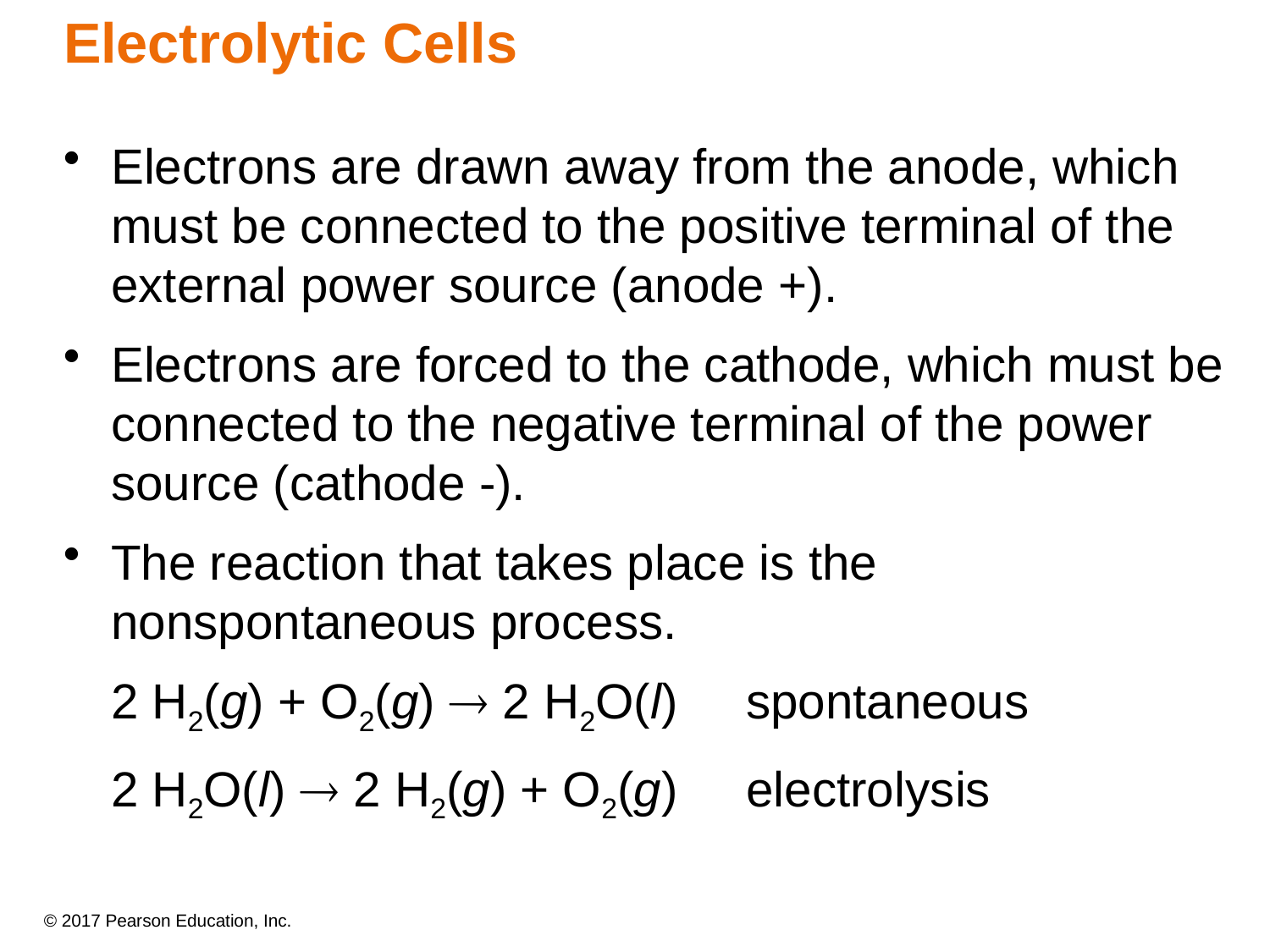

# Electrolytic Cells
Electrons are drawn away from the anode, which must be connected to the positive terminal of the external power source (anode +).
Electrons are forced to the cathode, which must be connected to the negative terminal of the power source (cathode -).
The reaction that takes place is the nonspontaneous process.
	2 H2(g) + O2(g) → 2 H2O(l) 	spontaneous
	2 H2O(l) → 2 H2(g) + O2(g) 	electrolysis